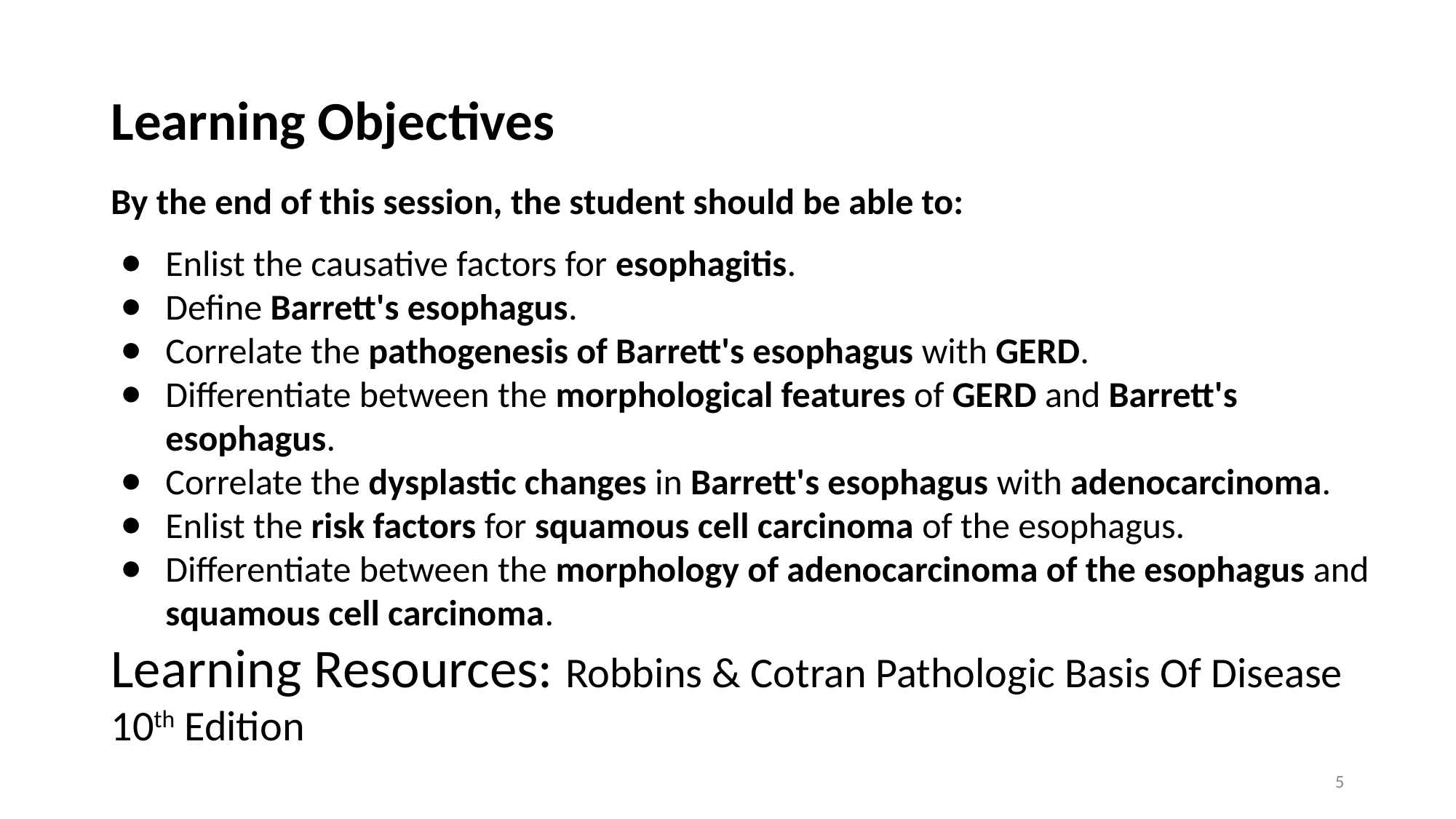

# Learning Objectives
By the end of this session, the student should be able to:
Enlist the causative factors for esophagitis.
Define Barrett's esophagus.
Correlate the pathogenesis of Barrett's esophagus with GERD.
Differentiate between the morphological features of GERD and Barrett's esophagus.
Correlate the dysplastic changes in Barrett's esophagus with adenocarcinoma.
Enlist the risk factors for squamous cell carcinoma of the esophagus.
Differentiate between the morphology of adenocarcinoma of the esophagus and squamous cell carcinoma.

Learning Resources: Robbins & Cotran Pathologic Basis Of Disease 10th Edition
5